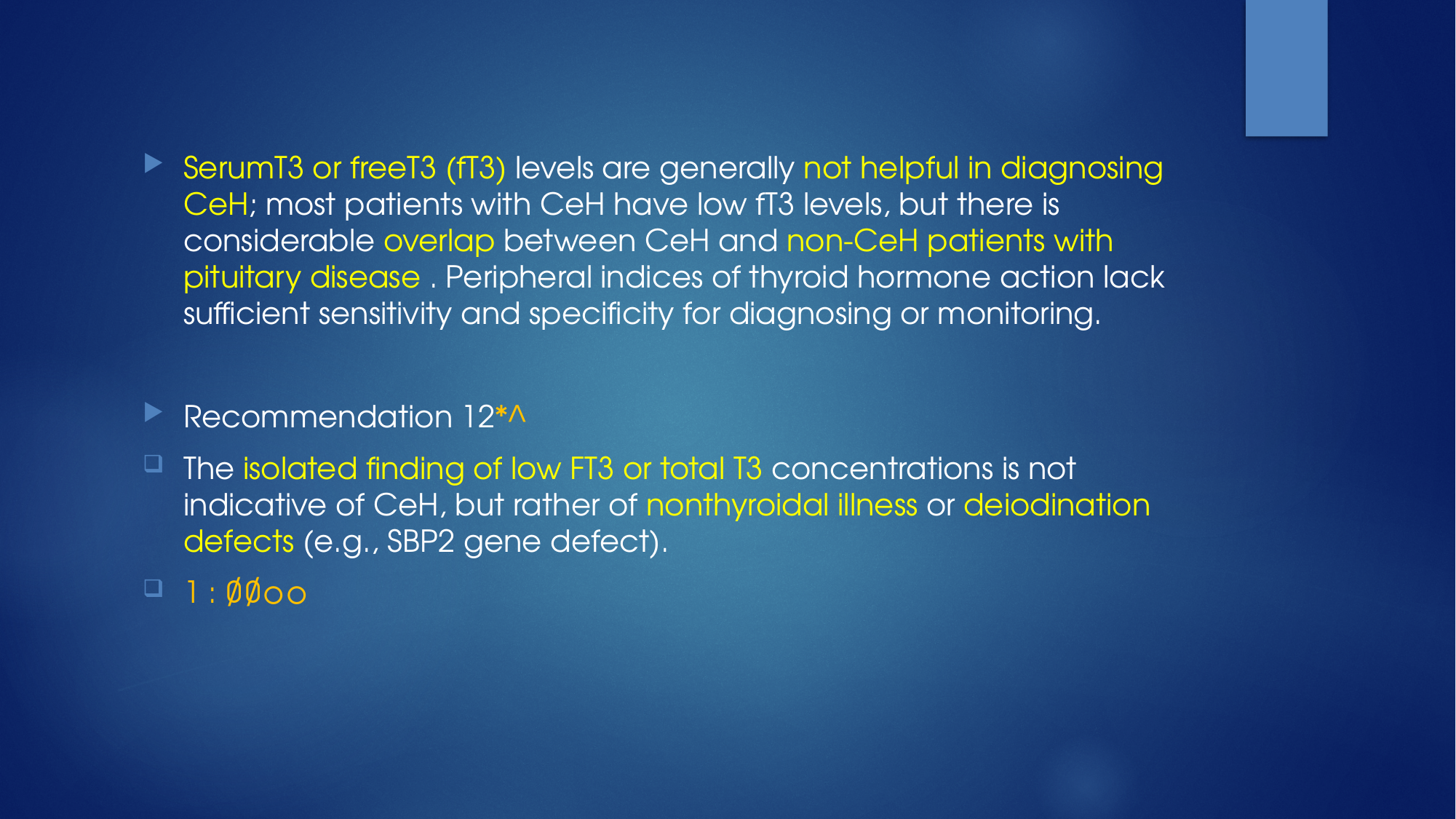

SerumT3 or freeT3 (fT3) levels are generally not helpful in diagnosing CeH; most patients with CeH have low fT3 levels, but there is considerable overlap between CeH and non-CeH patients with pituitary disease . Peripheral indices of thyroid hormone action lack sufficient sensitivity and specificity for diagnosing or monitoring.

Recommendation 12*^
The isolated finding of low FT3 or total T3 concentrations is not indicative of CeH, but rather of nonthyroidal illness or deiodination defects (e.g., SBP2 gene defect).
1 : ∅∅○○